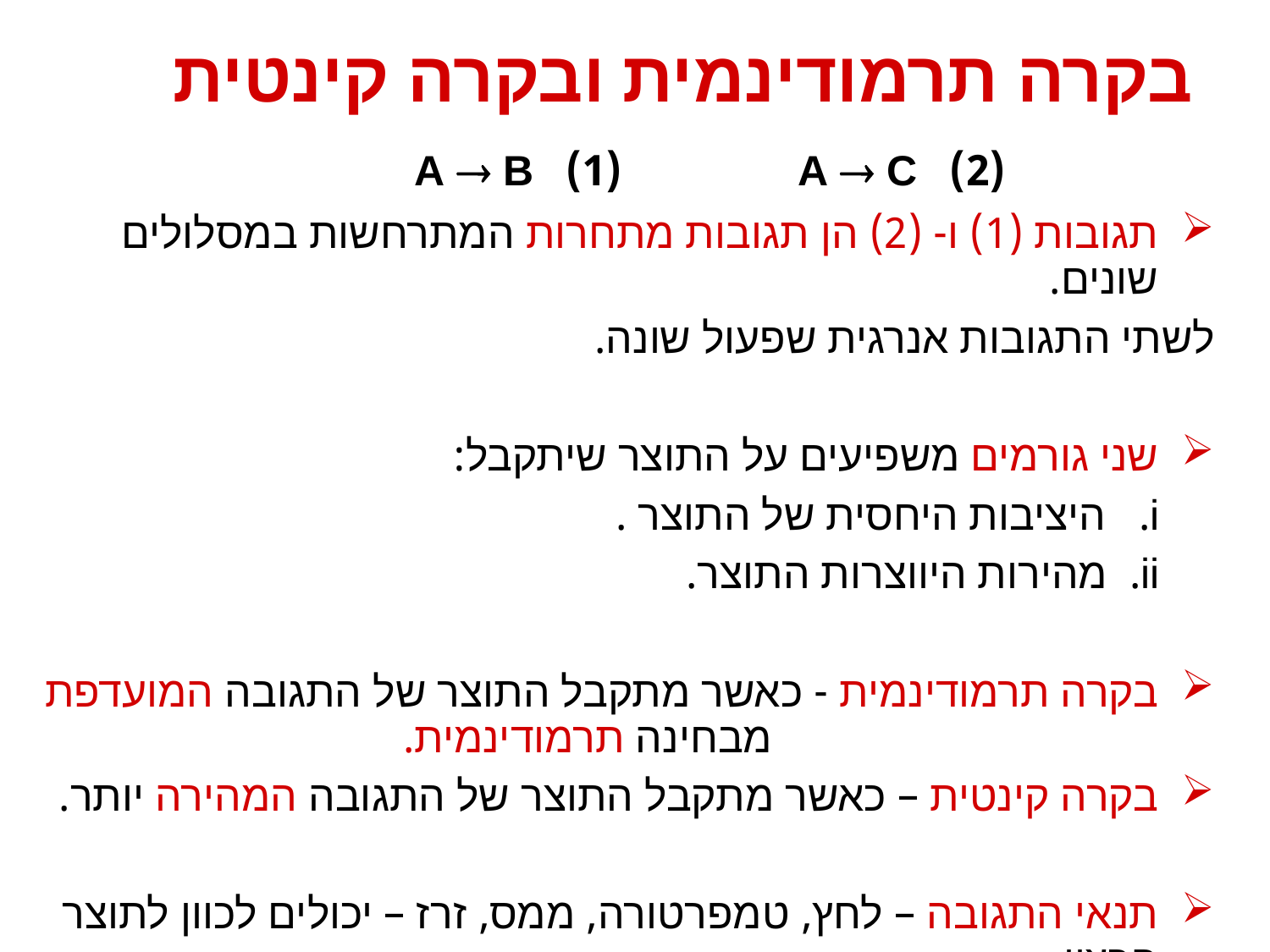

# בקרה תרמודינמית ובקרה קינטית
(1)   A → B
(2)   A → C

תגובות (1) ו- (2) הן תגובות מתחרות המתרחשות במסלולים שונים.
לשתי התגובות אנרגית שפעול שונה.

שני גורמים משפיעים על התוצר שיתקבל:
     i.   היציבות היחסית של התוצר .
     ii.  מהירות היווצרות התוצר.

בקרה תרמודינמית - כאשר מתקבל התוצר של התגובה המועדפת   			            מבחינה תרמודינמית.
בקרה קינטית – כאשר מתקבל התוצר של התגובה המהירה יותר.

תנאי התגובה – לחץ, טמפרטורה, ממס, זרז – יכולים לכוון לתוצר הרצוי.